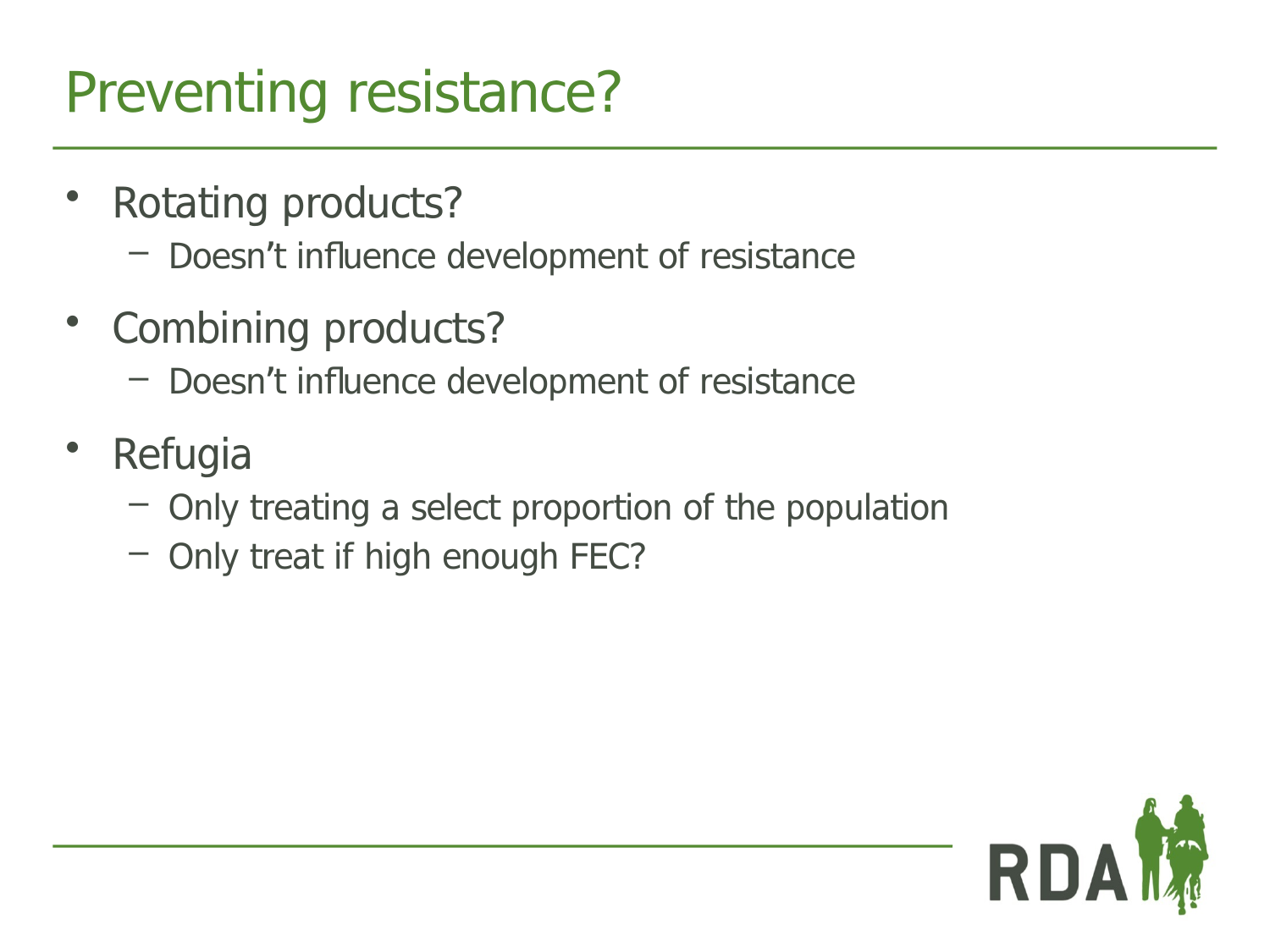

# Preventing resistance?
Rotating products?
Doesn’t influence development of resistance
Combining products?
Doesn’t influence development of resistance
Refugia
Only treating a select proportion of the population
Only treat if high enough FEC?